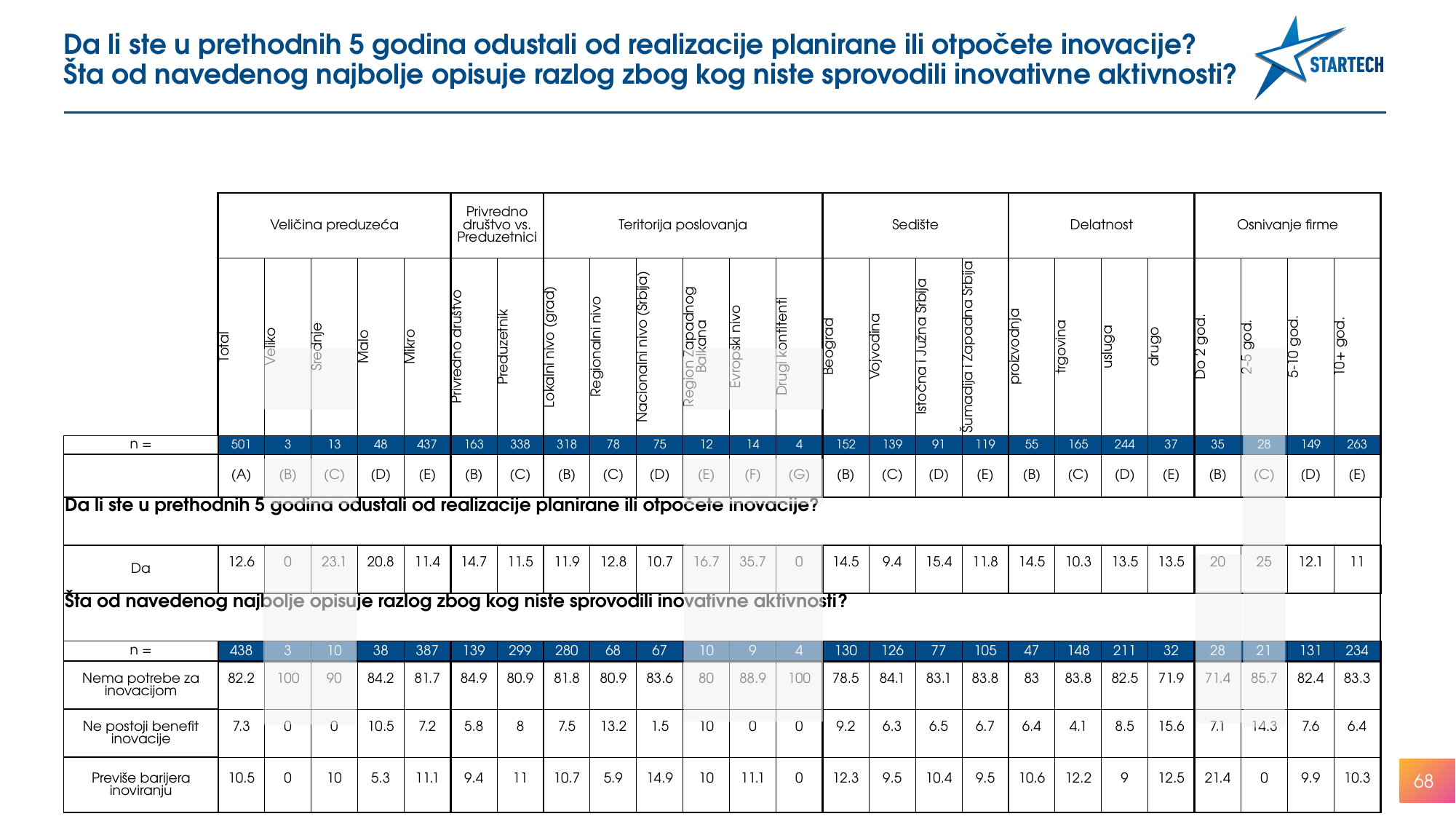

Da li ste u prethodnih 5 godina odustali od realizacije planirane ili otpočete inovacije?
Šta od navedenog najbolje opisuje razlog zbog kog niste sprovodili inovativne aktivnosti?
|  | Veličina preduzeća |  |  |  |  | Privredno društvo vs. Preduzetnici |  | Teritorija poslovanja |  |  |  |  |  | Sedište |  |  |  | Delatnost |  |  |  | Osnivanje firme |  |  |  |
| --- | --- | --- | --- | --- | --- | --- | --- | --- | --- | --- | --- | --- | --- | --- | --- | --- | --- | --- | --- | --- | --- | --- | --- | --- | --- |
|  | Total | Veliko | Srednje | Malo | Mikro | Privredno društvo | Preduzetnik | Lokalni nivo (grad) | Regionalni nivo | Nacionalni nivo (Srbija) | Region Zapadnog Balkana | Evropski nivo | Drugi kontitenti | Beograd | Vojvodina | Istočna i Južna Srbija | Šumadija i Zapadna Srbija | proizvodnja | trgovina | usluga | drugo | Do 2 god. | 2-5 god. | 5-10 god. | 10+ god. |
| n = | 501 | 3 | 13 | 48 | 437 | 163 | 338 | 318 | 78 | 75 | 12 | 14 | 4 | 152 | 139 | 91 | 119 | 55 | 165 | 244 | 37 | 35 | 28 | 149 | 263 |
|  | (A) | (B) | (C) | (D) | (E) | (B) | (C) | (B) | (C) | (D) | (E) | (F) | (G) | (B) | (C) | (D) | (E) | (B) | (C) | (D) | (E) | (B) | (C) | (D) | (E) |
| Da li ste u prethodnih 5 godina odustali od realizacije planirane ili otpočete inovacije? |  |  |  |  |  |  |  |  |  |  |  |  |  |  |  |  |  |  |  |  |  |  |  |  |  |
| Da | 12.6 | 0 | 23.1 | 20.8 | 11.4 | 14.7 | 11.5 | 11.9 | 12.8 | 10.7 | 16.7 | 35.7 | 0 | 14.5 | 9.4 | 15.4 | 11.8 | 14.5 | 10.3 | 13.5 | 13.5 | 20 | 25 | 12.1 | 11 |
| Šta od navedenog najbolje opisuje razlog zbog kog niste sprovodili inovativne aktivnosti? |  |  |  |  |  |  |  |  |  |  |  |  |  |  |  |  |  |  |  |  |  |  |  |  |  |
| n = | 438 | 3 | 10 | 38 | 387 | 139 | 299 | 280 | 68 | 67 | 10 | 9 | 4 | 130 | 126 | 77 | 105 | 47 | 148 | 211 | 32 | 28 | 21 | 131 | 234 |
| Nema potrebe za inovacijom | 82.2 | 100 | 90 | 84.2 | 81.7 | 84.9 | 80.9 | 81.8 | 80.9 | 83.6 | 80 | 88.9 | 100 | 78.5 | 84.1 | 83.1 | 83.8 | 83 | 83.8 | 82.5 | 71.9 | 71.4 | 85.7 | 82.4 | 83.3 |
| Ne postoji benefit inovacije | 7.3 | 0 | 0 | 10.5 | 7.2 | 5.8 | 8 | 7.5 | 13.2 | 1.5 | 10 | 0 | 0 | 9.2 | 6.3 | 6.5 | 6.7 | 6.4 | 4.1 | 8.5 | 15.6 | 7.1 | 14.3 | 7.6 | 6.4 |
| Previše barijera inoviranju | 10.5 | 0 | 10 | 5.3 | 11.1 | 9.4 | 11 | 10.7 | 5.9 | 14.9 | 10 | 11.1 | 0 | 12.3 | 9.5 | 10.4 | 9.5 | 10.6 | 12.2 | 9 | 12.5 | 21.4 | 0 | 9.9 | 10.3 |

68